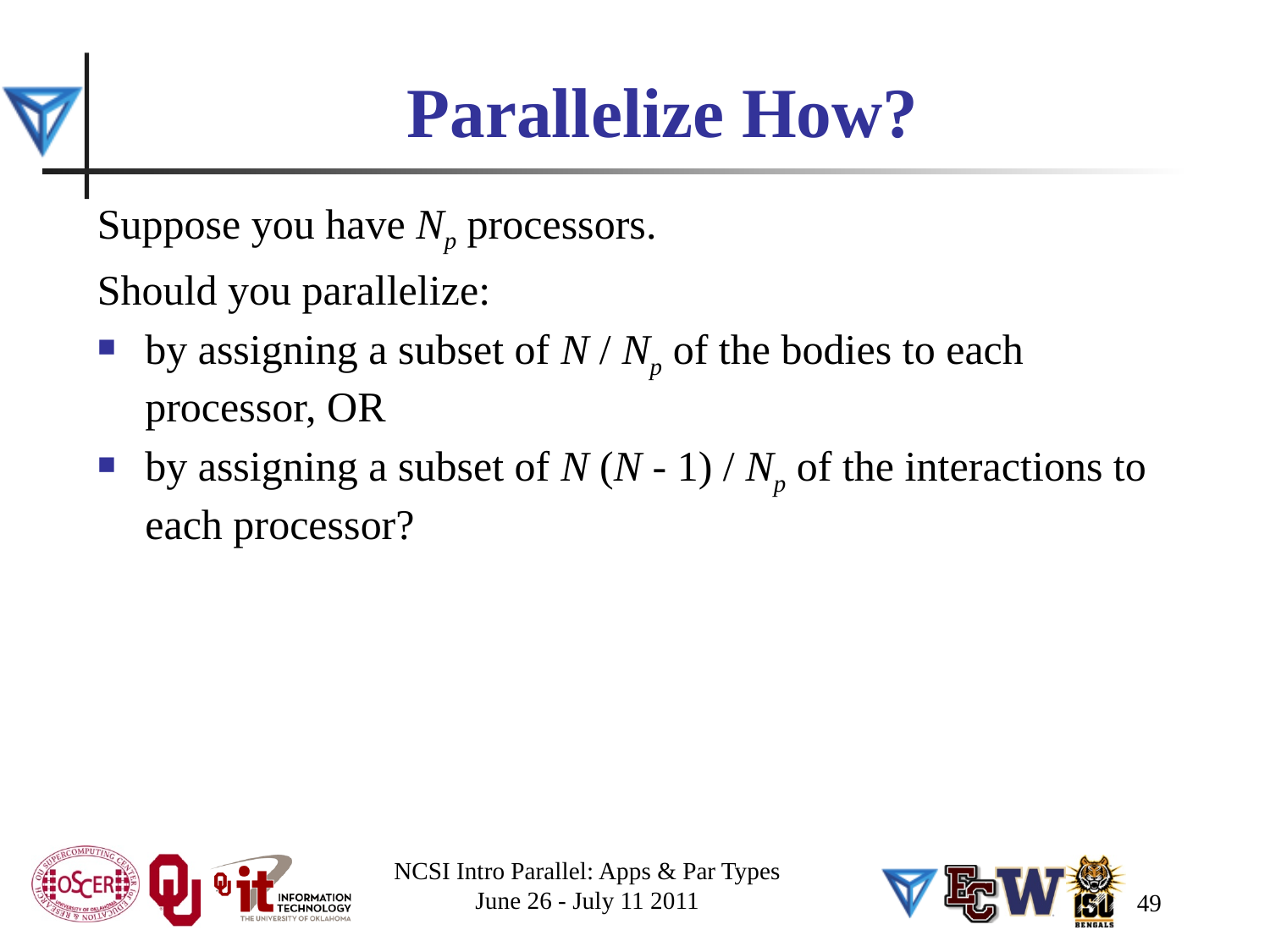

# Parallelize How?
Suppose you have Np processors.
Should you parallelize:
by assigning a subset of N / Np of the bodies to each processor, OR
by assigning a subset of N (N - 1) / Np of the interactions to each processor?
NCSI Intro Parallel: Apps & Par Types
June 26 - July 11 2011
49